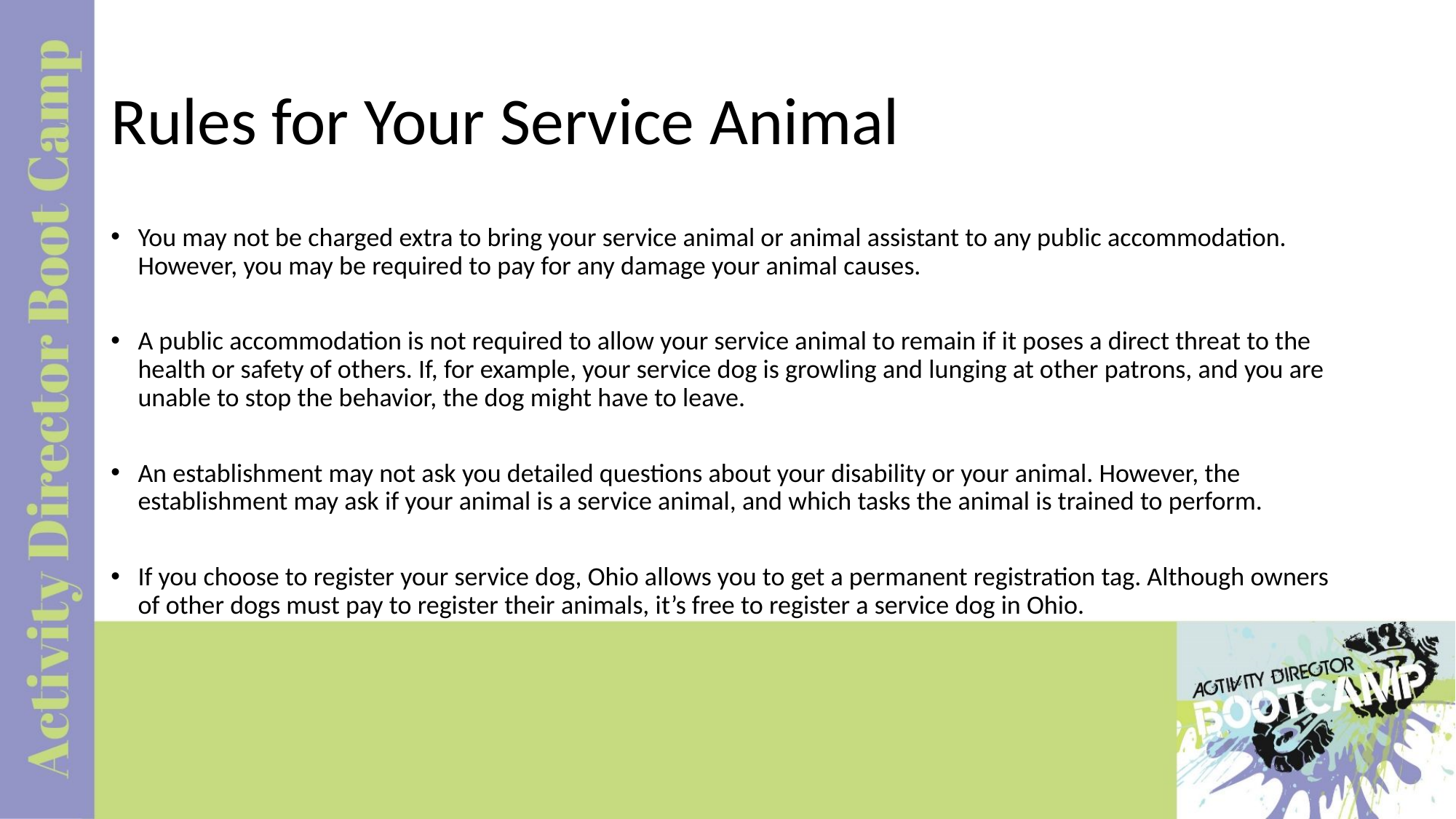

# Rules for Your Service Animal
You may not be charged extra to bring your service animal or animal assistant to any public accommodation. However, you may be required to pay for any damage your animal causes.

A public accommodation is not required to allow your service animal to remain if it poses a direct threat to the health or safety of others. If, for example, your service dog is growling and lunging at other patrons, and you are unable to stop the behavior, the dog might have to leave.

An establishment may not ask you detailed questions about your disability or your animal. However, the establishment may ask if your animal is a service animal, and which tasks the animal is trained to perform.

If you choose to register your service dog, Ohio allows you to get a permanent registration tag. Although owners of other dogs must pay to register their animals, it’s free to register a service dog in Ohio.